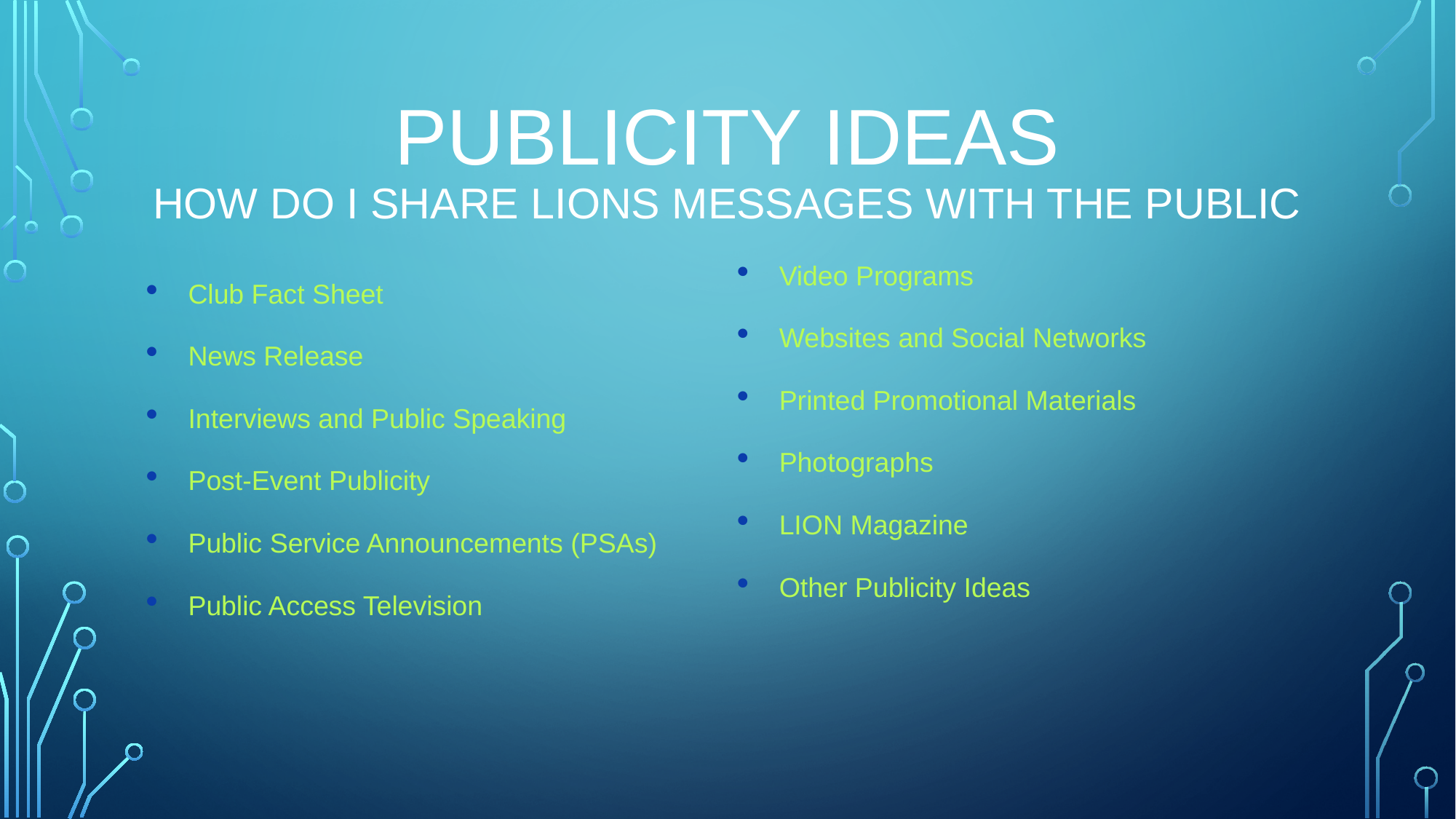

# Publicity Ideas How do I share Lions messages with the Public
Video Programs
Websites and Social Networks
Printed Promotional Materials
Photographs
LION Magazine
Other Publicity Ideas

Club Fact Sheet
News Release
Interviews and Public Speaking
Post-Event Publicity
Public Service Announcements (PSAs)
Public Access Television